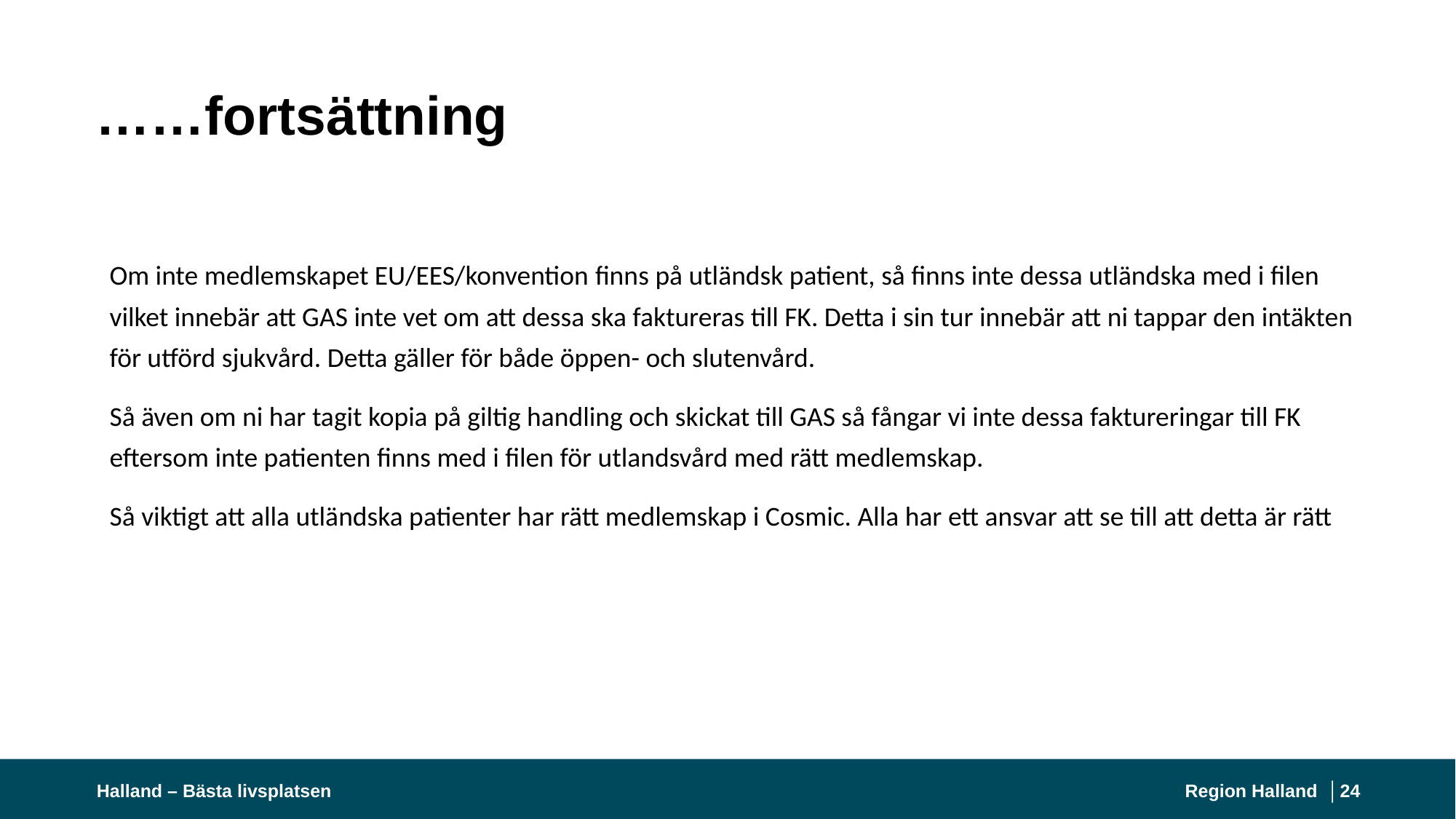

# ……fortsättning

Om inte medlemskapet EU/EES/konvention finns på utländsk patient, så finns inte dessa utländska med i filen vilket innebär att GAS inte vet om att dessa ska faktureras till FK. Detta i sin tur innebär att ni tappar den intäkten för utförd sjukvård. Detta gäller för både öppen- och slutenvård.
Så även om ni har tagit kopia på giltig handling och skickat till GAS så fångar vi inte dessa faktureringar till FK eftersom inte patienten finns med i filen för utlandsvård med rätt medlemskap.
Så viktigt att alla utländska patienter har rätt medlemskap i Cosmic. Alla har ett ansvar att se till att detta är rätt

Halland – Bästa livsplatsen
Region Halland  │
24